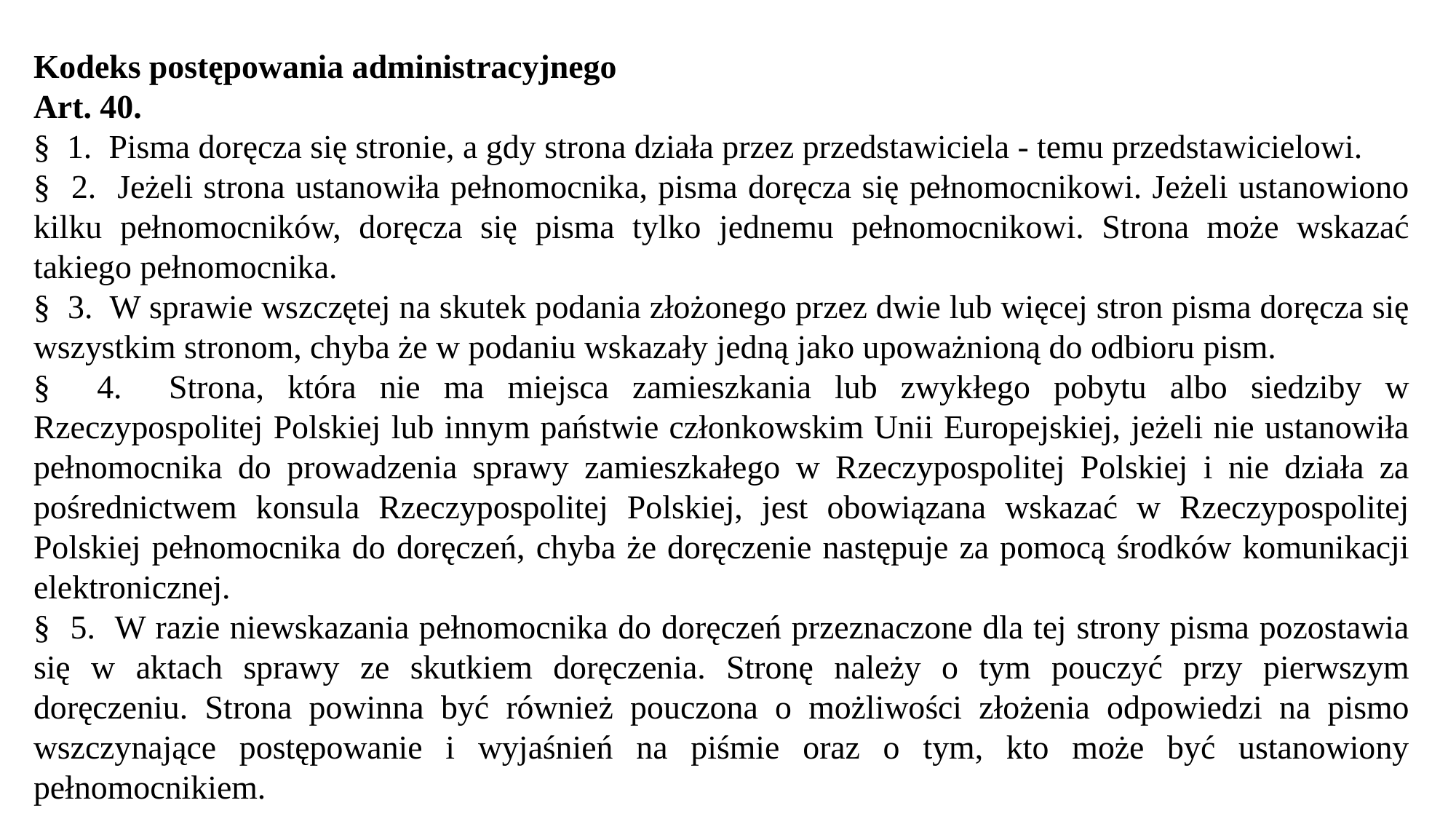

Kodeks postępowania administracyjnego
Art. 40.
§  1.  Pisma doręcza się stronie, a gdy strona działa przez przedstawiciela - temu przedstawicielowi.
§  2.  Jeżeli strona ustanowiła pełnomocnika, pisma doręcza się pełnomocnikowi. Jeżeli ustanowiono kilku pełnomocników, doręcza się pisma tylko jednemu pełnomocnikowi. Strona może wskazać takiego pełnomocnika.
§  3.  W sprawie wszczętej na skutek podania złożonego przez dwie lub więcej stron pisma doręcza się wszystkim stronom, chyba że w podaniu wskazały jedną jako upoważnioną do odbioru pism.
§  4.  Strona, która nie ma miejsca zamieszkania lub zwykłego pobytu albo siedziby w Rzeczypospolitej Polskiej lub innym państwie członkowskim Unii Europejskiej, jeżeli nie ustanowiła pełnomocnika do prowadzenia sprawy zamieszkałego w Rzeczypospolitej Polskiej i nie działa za pośrednictwem konsula Rzeczypospolitej Polskiej, jest obowiązana wskazać w Rzeczypospolitej Polskiej pełnomocnika do doręczeń, chyba że doręczenie następuje za pomocą środków komunikacji elektronicznej.
§  5.  W razie niewskazania pełnomocnika do doręczeń przeznaczone dla tej strony pisma pozostawia się w aktach sprawy ze skutkiem doręczenia. Stronę należy o tym pouczyć przy pierwszym doręczeniu. Strona powinna być również pouczona o możliwości złożenia odpowiedzi na pismo wszczynające postępowanie i wyjaśnień na piśmie oraz o tym, kto może być ustanowiony pełnomocnikiem.